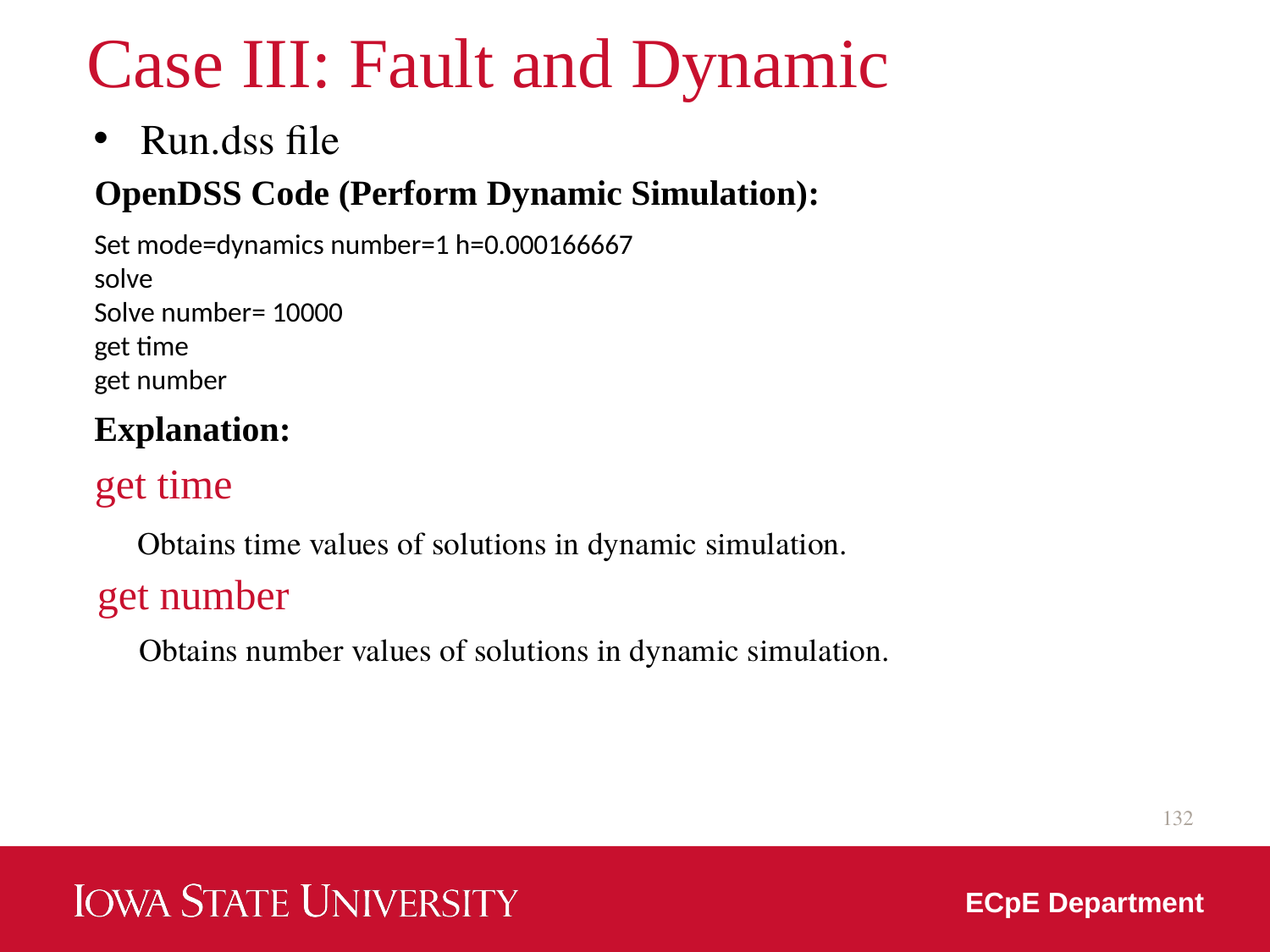

# Case III: Fault and Dynamic
Run.dss file

OpenDSS Code (Perform Dynamic Simulation):
Set mode=dynamics number=1 h=0.000166667
solve
Solve number= 10000
get time
get number
Explanation:
get time
Obtains time values of solutions in dynamic simulation.
get number
Obtains number values of solutions in dynamic simulation.
132
ECpE Department